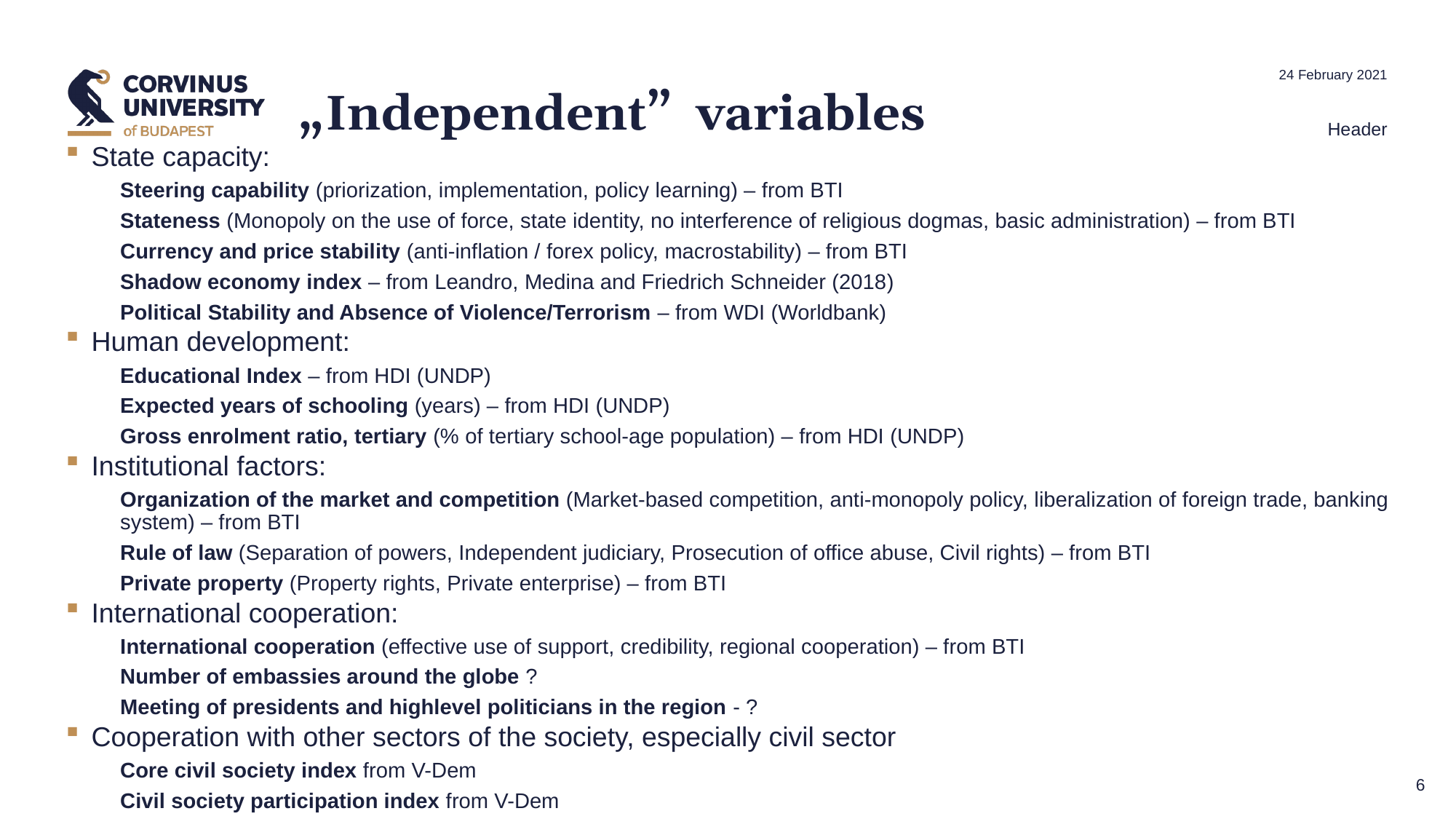

24 February 2021
# „Independent”  variables
Header
State capacity:
Steering capability (priorization, implementation, policy learning) – from BTI
Stateness (Monopoly on the use of force, state identity, no interference of religious dogmas, basic administration) – from BTI
Currency and price stability (anti-inflation / forex policy, macrostability) – from BTI
Shadow economy index – from Leandro, Medina and Friedrich Schneider (2018)
Political Stability and Absence of Violence/Terrorism – from WDI (Worldbank)
Human development:
Educational Index – from HDI (UNDP)
Expected years of schooling (years) – from HDI (UNDP)
Gross enrolment ratio, tertiary (% of tertiary school-age population) – from HDI (UNDP)
Institutional factors:
Organization of the market and competition (Market-based competition, anti-monopoly policy, liberalization of foreign trade, banking system) – from BTI
Rule of law (Separation of powers, Independent judiciary, Prosecution of office abuse, Civil rights) – from BTI
Private property (Property rights, Private enterprise) – from BTI
International cooperation:
International cooperation (effective use of support, credibility, regional cooperation) – from BTI
Number of embassies around the globe ?
Meeting of presidents and highlevel politicians in the region - ?
Cooperation with other sectors of the society, especially civil sector
Core civil society index from V-Dem
Civil society participation index from V-Dem